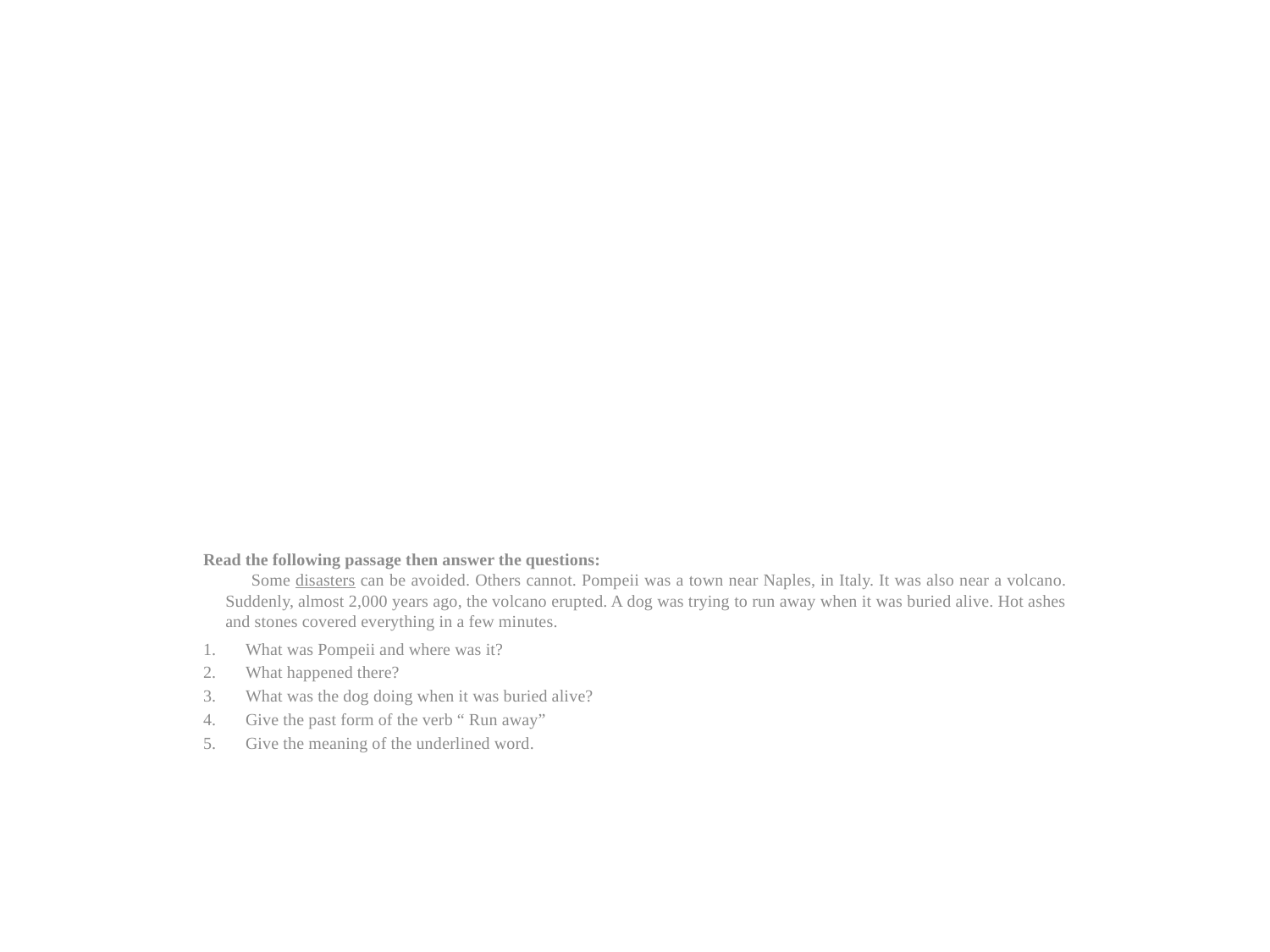

#
Read the following passage then answer the questions:
     Some disasters can be avoided. Others cannot. Pompeii was a town near Naples, in Italy. It was also near a volcano. Suddenly, almost 2,000 years ago, the volcano erupted. A dog was trying to run away when it was buried alive. Hot ashes and stones covered everything in a few minutes.

What was Pompeii and where was it?
What happened there?
What was the dog doing when it was buried alive?
Give the past form of the verb “ Run away”
Give the meaning of the underlined word.